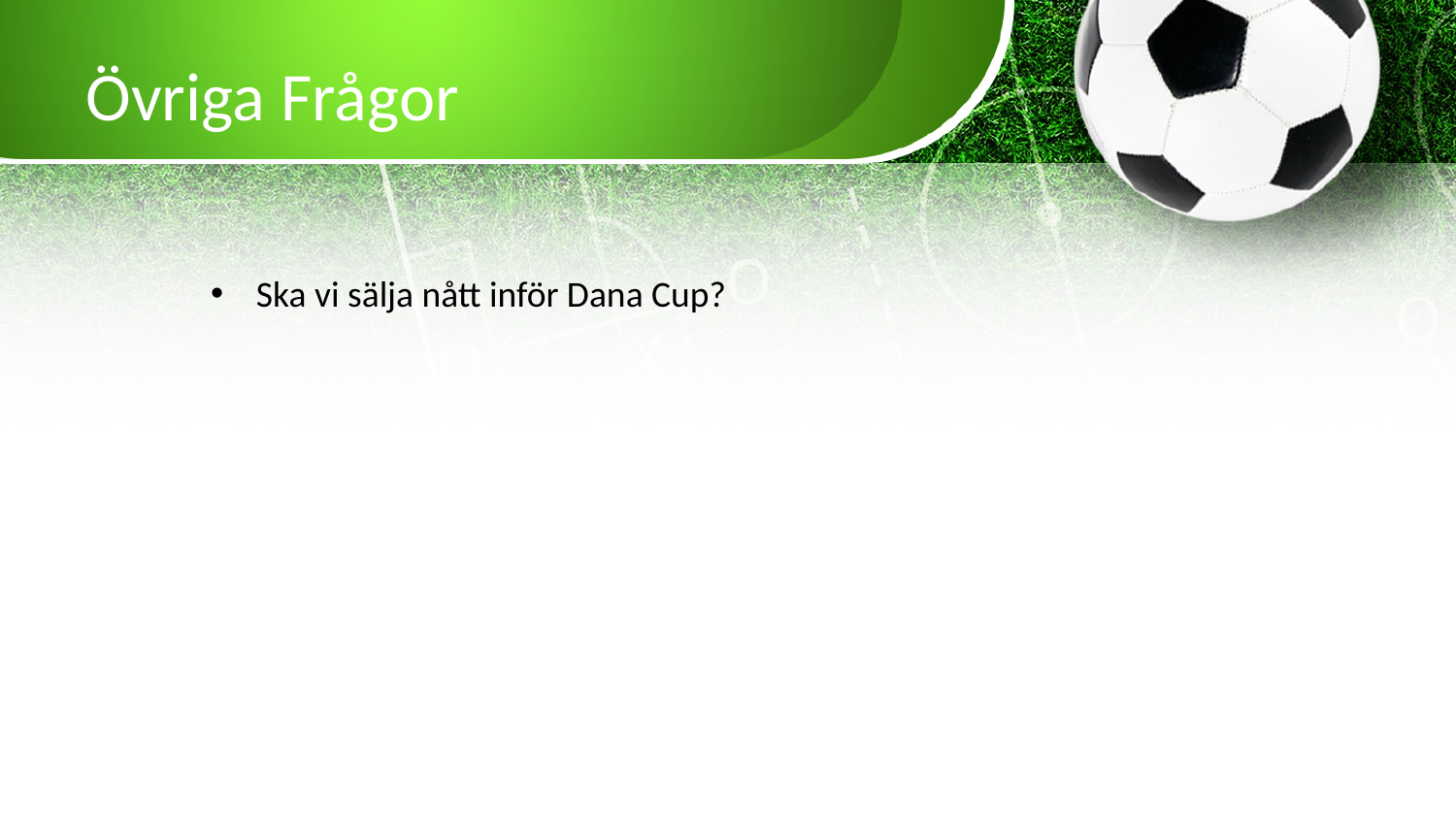

# Övriga Frågor
Ska vi sälja nått inför Dana Cup?